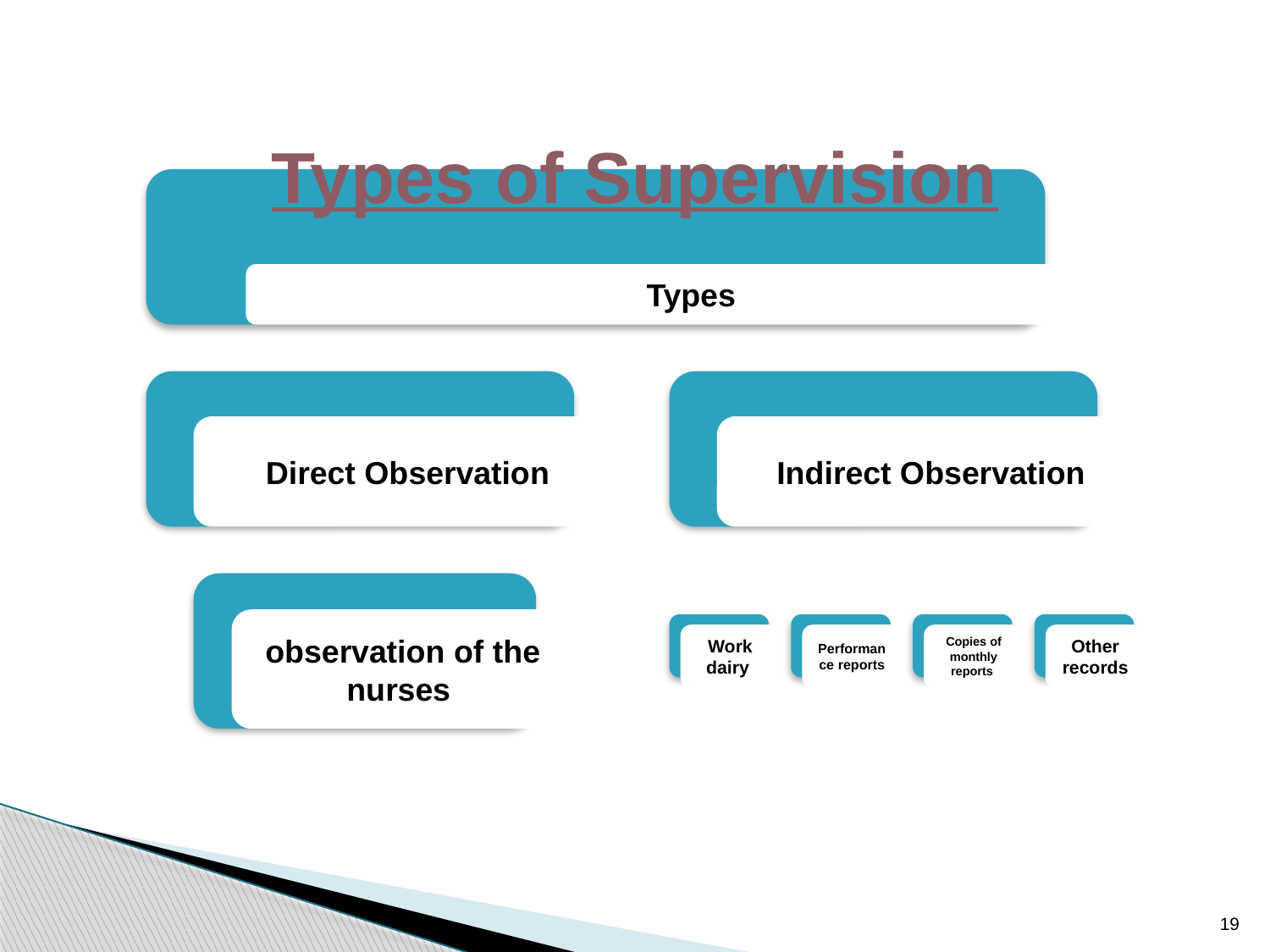

# Types of Supervision
Types
Direct Observation
observation of the nurses
Indirect Observation
Work dairy
Other records
Copies of monthly reports
Performance reports
19